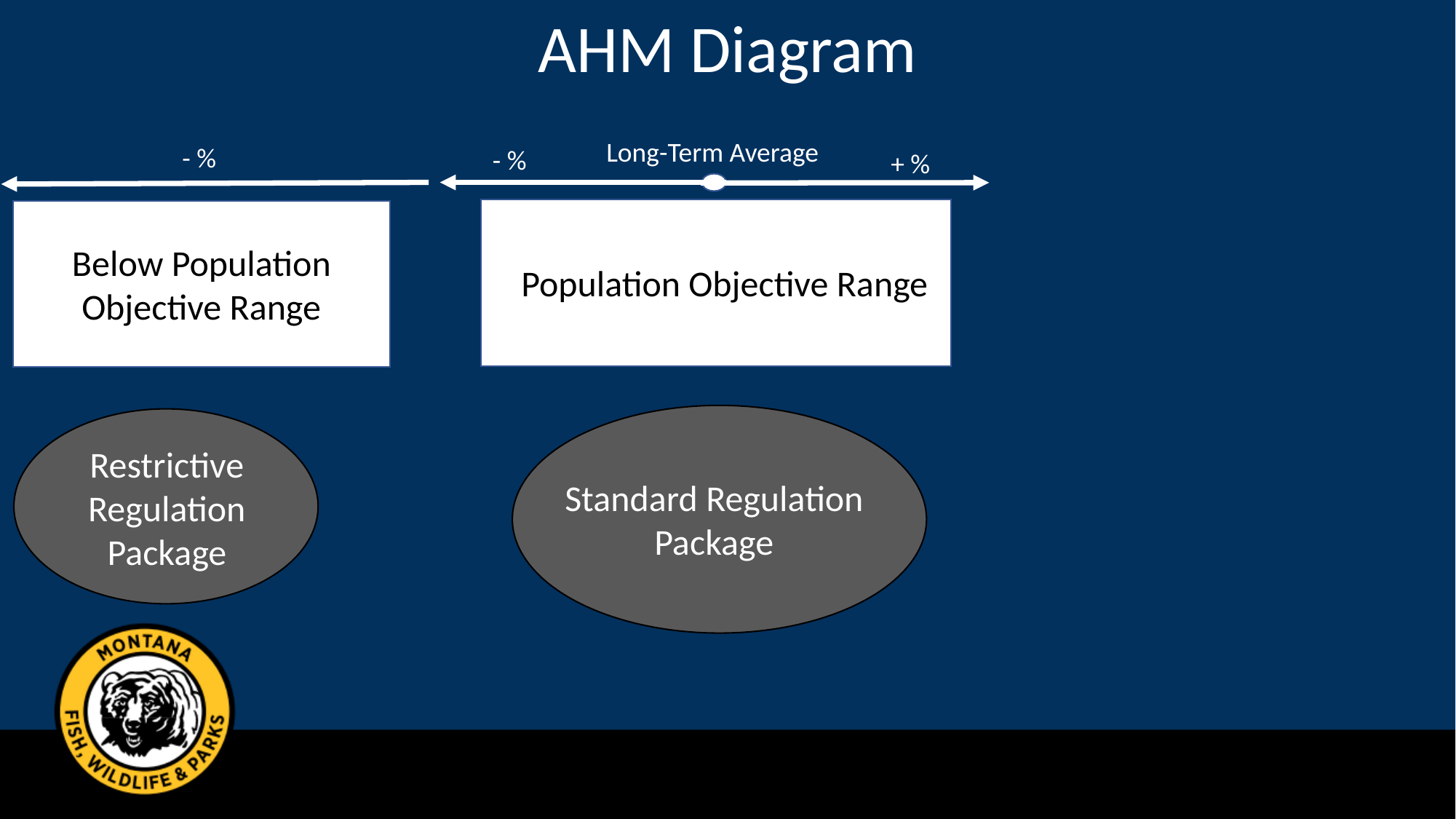

# AHM Diagram
Long-Term Average
- %
- %
+ %

Below Population Objective Range
Population Objective Range

Restrictive Regulation Package
Standard Regulation Package